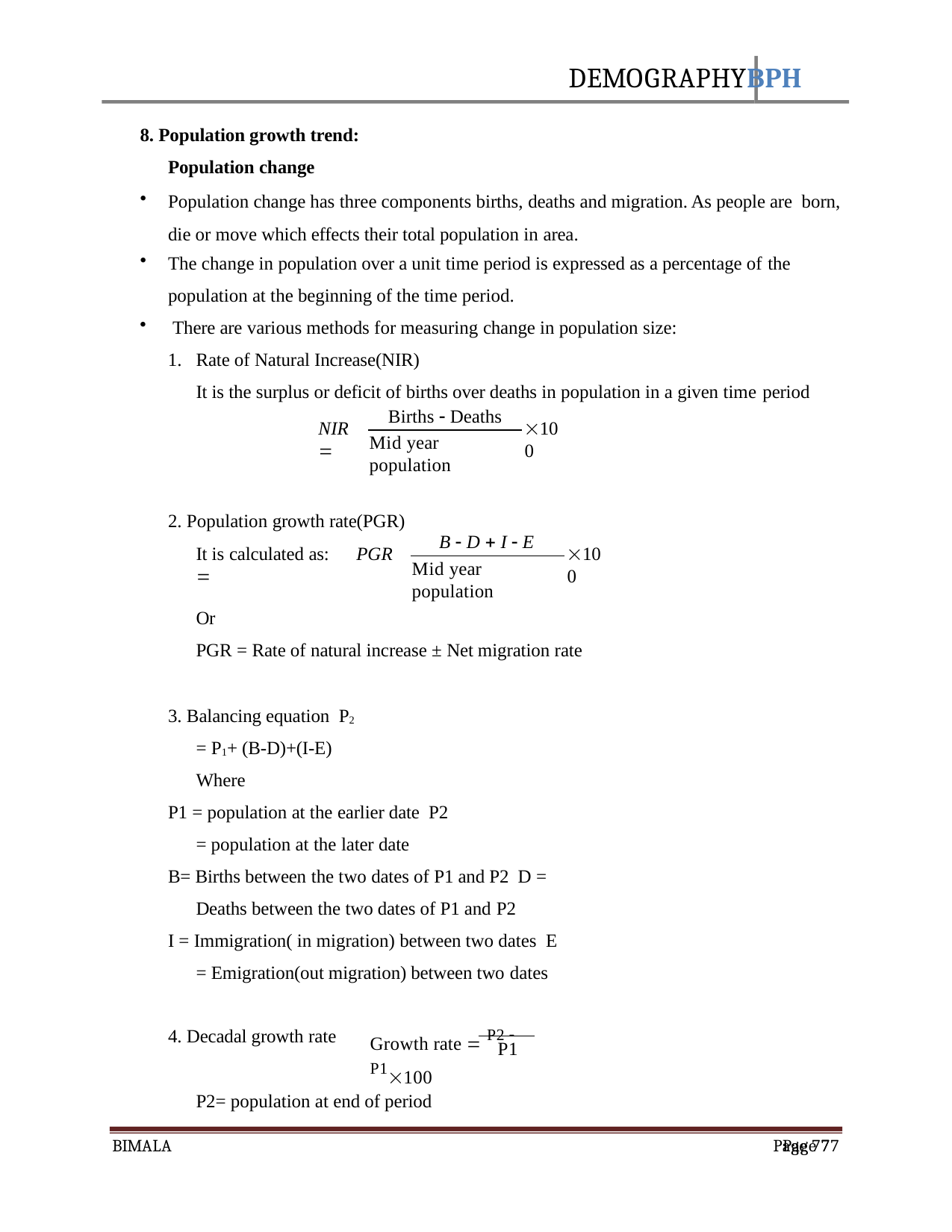

DEMOGRAPHYBPH
8. Population growth trend:  Population change
Population change has three components births, deaths and migration. As people are  born, die or move which effects their total population in area.
The change in population over a unit time period is expressed as a percentage of the
population at the beginning of the time period.
There are various methods for measuring change in population size:
Rate of Natural Increase(NIR)
It is the surplus or deficit of births over deaths in population in a given time period
Births − Deaths
NIR =
×100
Mid year population

2. Population growth rate(PGR)
B − D + I − E
It is calculated as:	PGR =
×100
Mid year population

Or
PGR = Rate of natural increase ± Net migration rate

3. Balancing equation  P2 = P1+ (B-D)+(I-E)  Where
P1 = population at the earlier date  P2 = population at the later date
B= Births between the two dates of P1 and P2  D = Deaths between the two dates of P1 and P2
I = Immigration( in migration) between two dates  E = Emigration(out migration) between two dates
Growth rate = P2 − P1×100
4. Decadal growth rate
P1

P2= population at end of period

BIMALA
Page 77
Page 77